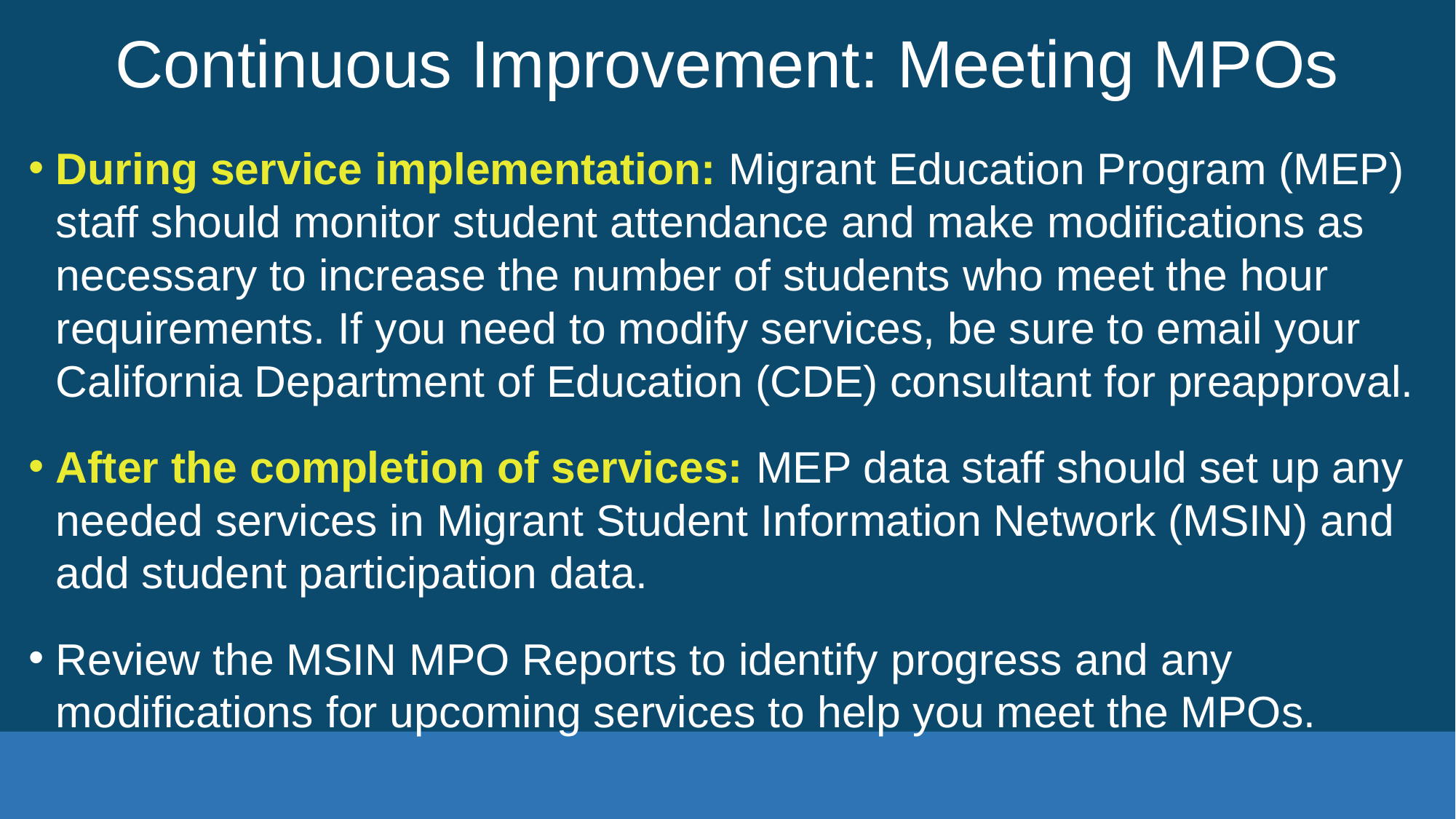

# Continuous Improvement: Meeting MPOs
During service implementation: Migrant Education Program (MEP) staff should monitor student attendance and make modifications as necessary to increase the number of students who meet the hour requirements. If you need to modify services, be sure to email your California Department of Education (CDE) consultant for preapproval.
After the completion of services: MEP data staff should set up any needed services in Migrant Student Information Network (MSIN) and add student participation data.
Review the MSIN MPO Reports to identify progress and any modifications for upcoming services to help you meet the MPOs.